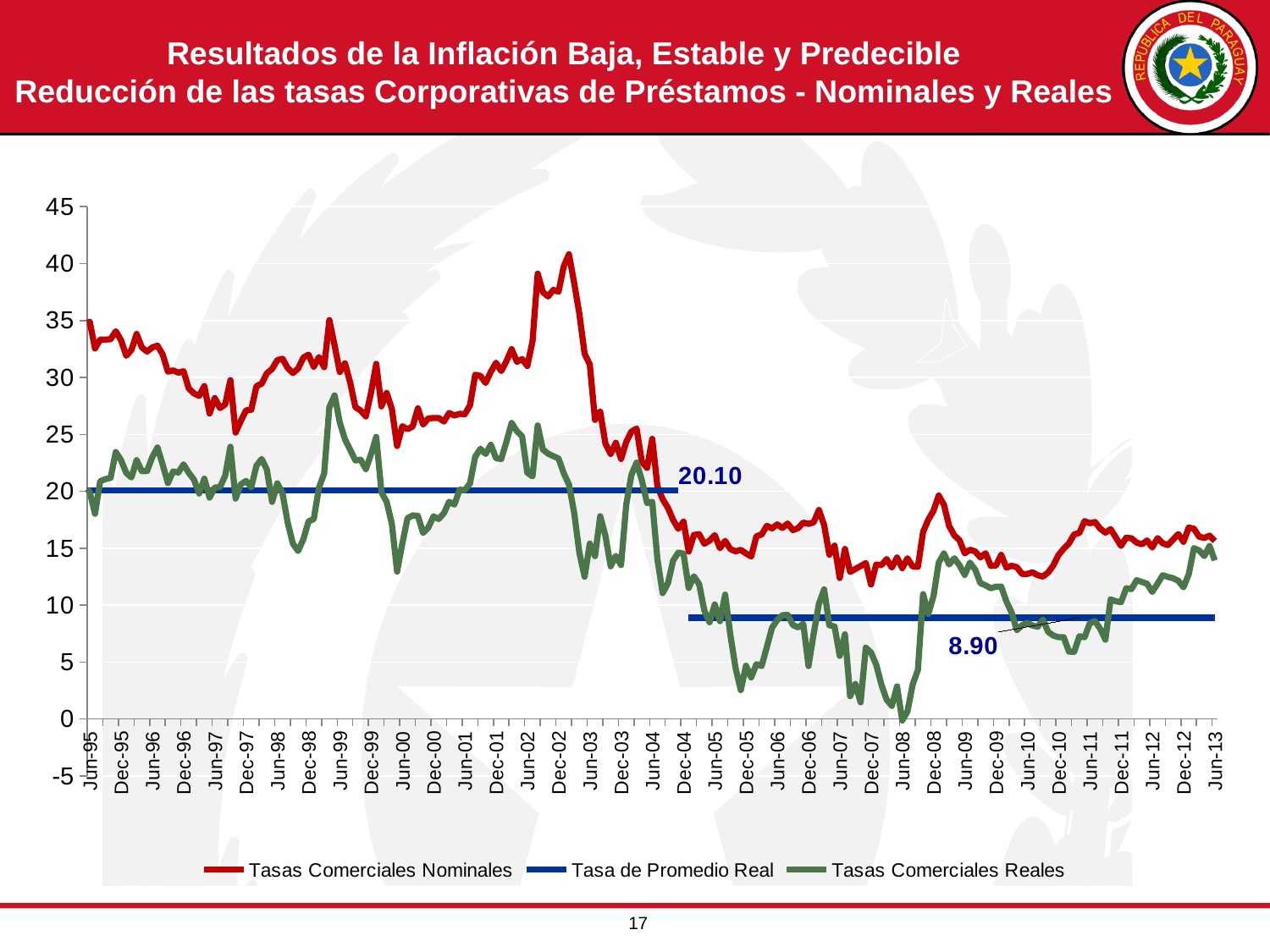

Resultados de la Inflación Baja, Estable y Predecible
 Reducción de las tasas Corporativas de Préstamos - Nominales y Reales

### Chart

| Category | Tasas Comerciales Nominales | Tasa de Promedio Real | Tasas Comerciales Reales |
|---|---|---|---|
| 34700 | 35.58 | 20.104296105179777 | 18.71992604362501 |
| 34731 | 33.98 | 20.104296105179777 | 19.40387707309673 |
| 34759 | 32.8 | 20.104296105179777 | 18.454881869736994 |
| 34790 | 35.47 | 20.104296105179777 | 21.504797435875076 |
| 34820 | 34.74 | 20.104296105179777 | 20.4733034867321 |
| 34851 | 34.88 | 20.104296105179777 | 19.92811551468767 |
| 34881 | 32.54 | 20.104296105179777 | 18.02828011090201 |
| 34912 | 33.33 | 20.104296105179777 | 20.889321616279275 |
| 34943 | 33.33 | 20.104296105179777 | 21.063523566076725 |
| 34973 | 33.35 | 20.104296105179777 | 21.183613220908974 |
| 35004 | 34.06 | 20.104296105179777 | 23.451449960398605 |
| 35034 | 33.27 | 20.104296105179777 | 22.736840052015616 |
| 35065 | 31.9 | 20.104296105179777 | 21.619029374201773 |
| 35096 | 32.42 | 20.104296105179777 | 21.21746835443041 |
| 35125 | 33.82 | 20.104296105179777 | 22.73656288916563 |
| 35156 | 32.64 | 20.104296105179777 | 21.769092032118607 |
| 35186 | 32.27 | 20.104296105179777 | 21.785634580012264 |
| 35217 | 32.64 | 20.104296105179777 | 22.997792601576727 |
| 35247 | 32.79 | 20.104296105179777 | 23.846422569027595 |
| 35278 | 32.02 | 20.104296105179777 | 22.332876052948222 |
| 35309 | 30.51 | 20.104296105179777 | 20.720210210210187 |
| 35339 | 30.62 | 20.104296105179777 | 21.745670041691454 |
| 35370 | 30.42 | 20.104296105179777 | 21.641826809015427 |
| 35400 | 30.55 | 20.104296105179777 | 22.373529411764704 |
| 35431 | 29.04 | 20.104296105179777 | 21.628303416328887 |
| 35462 | 28.6 | 20.104296105179777 | 21.030278884462138 |
| 35490 | 28.38 | 20.104296105179777 | 19.8037668161435 |
| 35521 | 29.24 | 20.104296105179777 | 21.106295264623952 |
| 35551 | 26.83 | 20.104296105179777 | 19.449311875693674 |
| 35582 | 28.19 | 20.104296105179777 | 20.336017699115036 |
| 35612 | 27.31 | 20.104296105179777 | 20.36785123966943 |
| 35643 | 27.63 | 20.104296105179777 | 21.376571585298976 |
| 35674 | 29.77 | 20.104296105179777 | 23.91660831509847 |
| 35704 | 25.16 | 20.104296105179777 | 19.36131291028446 |
| 35735 | 26.18 | 20.104296105179777 | 20.618386041439482 |
| 35765 | 27.11 | 20.104296105179777 | 20.910978792822185 |
| 35796 | 27.16 | 20.104296105179777 | 20.367547169811324 |
| 35827 | 29.23 | 20.104296105179777 | 22.24587301587302 |
| 35855 | 29.45 | 20.104296105179777 | 22.841843056272573 |
| 35886 | 30.36 | 20.104296105179777 | 21.910747037609482 |
| 35916 | 30.75 | 20.104296105179777 | 19.0704134366925 |
| 35947 | 31.52 | 20.104296105179777 | 20.699487179487182 |
| 35977 | 31.64 | 20.104296105179777 | 19.841957753735183 |
| 36008 | 30.83 | 20.104296105179777 | 17.25230252968508 |
| 36039 | 30.39 | 20.104296105179777 | 15.402919896640839 |
| 36069 | 30.78 | 20.104296105179777 | 14.75104446742505 |
| 36100 | 31.74 | 20.104296105179777 | 15.77925619834711 |
| 36130 | 32.0 | 20.104296105179777 | 17.355862775217627 |
| 36161 | 30.94 | 20.104296105179777 | 17.56291771832409 |
| 36192 | 31.79 | 20.104296105179777 | 20.31621167161225 |
| 36220 | 30.9 | 20.104296105179777 | 21.553753026634386 |
| 36251 | 35.04 | 20.104296105179777 | 27.391543942992875 |
| 36281 | 32.82 | 20.104296105179777 | 28.42388708931051 |
| 36312 | 30.48 | 20.104296105179777 | 26.037612216566423 |
| 36342 | 31.24 | 20.104296105179777 | 24.557972350230425 |
| 36373 | 29.55 | 20.104296105179777 | 23.64090909090909 |
| 36404 | 27.39 | 20.104296105179777 | 22.715842696629203 |
| 36434 | 27.1 | 20.104296105179777 | 22.777361853832446 |
| 36465 | 26.58 | 20.104296105179777 | 21.947483296213804 |
| 36495 | 28.67 | 20.104296105179777 | 23.265801697186244 |
| 36526 | 31.19 | 20.104296105179777 | 24.778601959038273 |
| 36557 | 27.46 | 20.104296105179777 | 19.91785270629989 |
| 36586 | 28.64 | 20.104296105179777 | 19.07401240035429 |
| 36617 | 27.25 | 20.104296105179777 | 17.14408649602825 |
| 36647 | 23.98 | 20.104296105179777 | 12.942765957446792 |
| 36678 | 25.72 | 20.104296105179777 | 15.396561807709332 |
| 36708 | 25.45 | 20.104296105179777 | 17.631425485961127 |
| 36739 | 25.7 | 20.104296105179777 | 17.888841201716726 |
| 36770 | 27.29 | 20.104296105179777 | 17.8438857878918 |
| 36800 | 25.86 | 20.104296105179777 | 16.334156343442984 |
| 36831 | 26.4 | 20.104296105179777 | 16.82145593869732 |
| 36861 | 26.44 | 20.104296105179777 | 17.795932203389842 |
| 36892 | 26.44 | 20.104296105179777 | 17.569707112970722 |
| 36923 | 26.13 | 20.104296105179777 | 18.085445544554464 |
| 36951 | 26.88 | 20.104296105179777 | 19.078868229587716 |
| 36982 | 26.65 | 20.104296105179777 | 18.834368737474954 |
| 37012 | 26.81 | 20.104296105179777 | 20.143333333333327 |
| 37043 | 26.77 | 20.104296105179777 | 20.103333333333314 |
| 37073 | 27.55 | 20.104296105179777 | 20.699038461538454 |
| 37104 | 30.24 | 20.104296105179777 | 23.034585987261128 |
| 37135 | 30.13 | 20.104296105179777 | 23.735335425657144 |
| 37165 | 29.52 | 20.104296105179777 | 23.279750390015582 |
| 37196 | 30.5 | 20.104296105179777 | 24.08974358974359 |
| 37226 | 31.29 | 20.104296105179777 | 22.904664586583444 |
| 37257 | 30.56 | 20.104296105179777 | 22.835172943889287 |
| 37288 | 31.43 | 20.104296105179777 | 24.366235204276457 |
| 37316 | 32.49 | 20.104296105179777 | 26.003310836145495 |
| 37347 | 31.38 | 20.104296105179777 | 25.283345724907054 |
| 37377 | 31.61 | 20.104296105179777 | 24.836047904191616 |
| 37408 | 31.01 | 20.104296105179777 | 21.63500000000003 |
| 37438 | 33.16 | 20.104296105179777 | 21.311481064866868 |
| 37469 | 39.12 | 20.104296105179777 | 25.78914222057187 |
| 37500 | 37.49378364359743 | 20.104296105179777 | 23.66635001527886 |
| 37530 | 37.11 | 20.104296105179777 | 23.30676945668135 |
| 37561 | 37.69 | 20.104296105179777 | 23.08612997444321 |
| 37591 | 37.52658306266595 | 20.104296105179777 | 22.881027107286286 |
| 37622 | 39.75127681941294 | 20.104296105179777 | 21.592161585734743 |
| 37653 | 40.82091393104687 | 20.104296105179777 | 20.5998012348985 |
| 37681 | 38.314913002872935 | 20.104296105179777 | 18.138856664844745 |
| 37712 | 35.570147262698356 | 20.104296105179777 | 14.5820603671132 |
| 37742 | 32.08520646060076 | 20.104296105179777 | 12.491796015455293 |
| 37773 | 31.139258402675555 | 20.104296105179777 | 15.407760984431153 |
| 37803 | 26.268248185787343 | 20.104296105179777 | 14.300430552532248 |
| 37834 | 26.99275620261554 | 20.104296105179777 | 17.81844427601004 |
| 37865 | 24.204810824033828 | 20.104296105179777 | 16.106333337801246 |
| 37895 | 23.279926226084505 | 20.104296105179777 | 13.408958484149004 |
| 37926 | 24.261789302085294 | 20.104296105179777 | 14.322318132923133 |
| 37956 | 22.84 | 20.104296105179777 | 13.51796610169492 |
| 37987 | 24.342616921595585 | 20.104296105179777 | 18.847447839469986 |
| 38018 | 25.247100644851997 | 20.104296105179777 | 21.450007794065883 |
| 38047 | 25.51069677380999 | 20.104296105179777 | 22.522123670967922 |
| 38078 | 22.59219863867313 | 20.104296105179777 | 20.970420474757706 |
| 38108 | 22.05286958686184 | 20.104296105179777 | 18.97549561265317 |
| 38139 | 24.61004853572078 | 20.104296105179777 | 19.07762735785046 |
| 38169 | 20.421295988019423 | 20.104296105179777 | 14.014110359276899 |
| 38200 | 19.30815659092037 | 20.104296105179777 | 11.054855270392132 |
| 38231 | 18.559757460785416 | 20.104296105179777 | 11.90707541104015 |
| 38261 | 17.49052268193932 | 20.104296105179777 | 13.908608413002181 |
| 38292 | 16.699649207174662 | 20.104296105179777 | 14.613297425082525 |
| 38322 | 17.333197277697618 | None | 14.519530898139774 |
| 38353 | 14.71 | 8.9 | 11.504504865483689 |
| 38384 | 16.16 | 8.9 | 12.530391540440096 |
| 38412 | 16.23 | 8.9 | 11.848776671408256 |
| 38443 | 15.39 | 8.9 | 9.51938159019663 |
| 38473 | 15.66 | 8.9 | 8.494802388399211 |
| 38504 | 16.15 | 8.9 | 10.062063134160091 |
| 38534 | 15.0 | 8.9 | 8.584693303320194 |
| 38565 | 15.64 | 8.9 | 10.92694205711119 |
| 38596 | 14.92 | 8.9 | 7.361697105928625 |
| 38626 | 14.72 | 8.9 | 4.459229024943314 |
| 38657 | 14.853182883229104 | 8.9 | 2.5341366158433747 |
| 38687 | 14.538047091174874 | 8.9 | 4.680465410080217 |
| 38718 | 14.272478281887025 | 8.9 | 3.6512913711826585 |
| 38749 | 16.037784207955955 | 8.9 | 4.81329441203761 |
| 38777 | 16.207290645333124 | 8.9 | 4.651008279565879 |
| 38808 | 16.95942552819557 | 8.9 | 6.326854868706992 |
| 38838 | 16.74 | 8.9 | 8.010894136375672 |
| 38869 | 17.09 | 8.9 | 8.694675876726873 |
| 38899 | 16.781369391422885 | 8.9 | 9.113468809720075 |
| 38930 | 17.166277072922746 | 8.9 | 9.144037200007709 |
| 38961 | 16.58722110203605 | 8.9 | 8.253887768702707 |
| 38991 | 16.758044151579707 | 8.9 | 8.043391195281526 |
| 39022 | 17.25044039569925 | 8.9 | 8.354812394688388 |
| 39052 | 17.134458386234275 | 8.9 | 4.65352295156217 |
| 39083 | 17.270839508697094 | 8.9 | 7.493953070993399 |
| 39114 | 18.361342573905883 | 8.9 | 10.104461839960916 |
| 39142 | 17.024261947421685 | 8.9 | 11.380479880478127 |
| 39173 | 14.434027044578745 | 8.9 | 8.229647482534933 |
| 39203 | 15.226908928226022 | 8.9 | 8.125884038035691 |
| 39234 | 12.379266355865738 | 8.9 | 5.541031061748086 |
| 39264 | 14.93126294831338 | 8.9 | 7.441086131024596 |
| 39295 | 12.916059916590424 | 8.9 | 2.0091971714923993 |
| 39326 | 13.17722060920217 | 8.9 | 3.07353119516792 |
| 39356 | 13.429929396383868 | 8.9 | 1.4649258494460593 |
| 39387 | 13.689410478495601 | 8.9 | 6.263093467588204 |
| 39417 | 11.807853423413247 | 8.9 | 5.841751728497995 |
| 39448 | 13.568218554250175 | 8.9 | 4.775708848837988 |
| 39479 | 13.511751304269694 | 8.9 | 2.999131056903707 |
| 39508 | 14.045756610385272 | 8.9 | 1.7006132246313577 |
| 39539 | 13.295022583921295 | 8.9 | 1.1457442334058499 |
| 39569 | 14.183167647253294 | 8.9 | 2.860816314375649 |
| 39600 | 13.248851555620057 | 8.9 | -0.13050150700899366 |
| 39630 | 14.112679039036571 | 8.9 | 0.6639470308117623 |
| 39661 | 13.397817440455489 | 8.9 | 3.037927937693061 |
| 39692 | 13.368148772777372 | 8.9 | 4.307307774091454 |
| 39722 | 16.43157284965225 | 8.9 | 10.966208541310134 |
| 39753 | 17.508403184627237 | 8.9 | 9.222790741334943 |
| 39783 | 18.29 | 8.9 | 10.79 |
| 39814 | 19.63 | 8.9 | 13.724488188976384 |
| 39845 | 18.818525550421032 | 8.9 | 14.542529437690238 |
| 39873 | 16.945022200199844 | 8.9 | 13.566643821821472 |
| 39904 | 16.128253885019827 | 8.9 | 14.11675963214628 |
| 39934 | 15.69746112033937 | 8.9 | 13.490167454312498 |
| 39965 | 14.548144036847422 | 8.9 | 12.650610830016294 |
| 39995 | 14.868766945961228 | 8.9 | 13.735622470040555 |
| 40026 | 14.712788394295838 | 8.9 | 13.116544262840431 |
| 40057 | 14.190873807325897 | 8.9 | 11.93098680167618 |
| 40087 | 14.556324662074392 | 8.9 | 11.739423253623688 |
| 40118 | 13.444574496840572 | 8.9 | 11.480121737252189 |
| 40148 | 13.483202335909596 | 8.9 | 11.622737219630537 |
| 40179 | 14.41505050988875 | 8.9 | 11.626946420669434 |
| 40210 | 13.295840566245166 | 8.9 | 10.313547928780116 |
| 40238 | 13.454374875926494 | 8.9 | 9.346064885263548 |
| 40269 | 13.3351310934441 | 8.9 | 7.795224990157715 |
| 40299 | 12.738550017617724 | 8.9 | 8.231507764096603 |
| 40330 | 12.737085172258459 | 8.9 | 8.454031168534057 |
| 40360 | 12.87491596382584 | 8.9 | 8.206381883527042 |
| 40391 | 12.6266033054532 | 8.9 | 8.097952658503102 |
| 40422 | 12.506035452417384 | 8.9 | 8.730713168807787 |
| 40452 | 12.86 | 8.9 | 7.6545205479451965 |
| 40483 | 13.48 | 8.9 | 7.333211009174317 |
| 40513 | 14.4 | 8.9 | 7.185388127853878 |
| 40544 | 14.96 | 8.9 | 7.184231464737799 |
| 40575 | 15.42 | 8.9 | 5.917737556561077 |
| 40603 | 16.21 | 8.9 | 5.896098654708517 |
| 40634 | 16.34 | 8.9 | 7.265266903914604 |
| 40664 | 17.376246858377844 | 8.9 | 7.176246858377844 |
| 40695 | 17.193832862372023 | 8.9 | 8.393832862372022 |
| 40725 | 17.3 | 8.9 | 8.600000000000001 |
| 40756 | 16.72 | 8.9 | 7.919999999999998 |
| 40787 | 16.37 | 8.9 | 6.964498669032846 |
| 40817 | 16.67 | 8.9 | 10.506805555555559 |
| 40848 | 15.95 | 8.9 | 10.332022471910118 |
| 40878 | 15.198580679954535 | 8.9 | 10.258205892901731 |
| 40909 | 15.920347739565024 | 8.9 | 11.474039014732817 |
| 40940 | 15.873982278542721 | 8.9 | 11.411172361187349 |
| 40969 | 15.49 | 8.9 | 12.190000000000001 |
| 41000 | 15.34 | 8.9 | 12.04 |
| 41030 | 15.68 | 8.9 | 11.879999999999999 |
| 41061 | 15.06 | 8.9 | 11.16 |
| 41091 | 15.88 | 8.9 | 11.88 |
| 41122 | 15.43 | 8.9 | 12.629999999999999 |
| 41153 | 15.28 | 8.9 | 12.48 |
| 41183 | 15.76 | 8.9 | 12.36 |
| 41214 | 16.24 | 8.9 | 12.139999999999999 |
| 41244 | 15.56 | 8.9 | 11.56 |
| 41275 | 16.81 | 8.9 | 12.709999999999999 |
| 41306 | 16.71 | 8.9 | 15.010000000000002 |
| 41334 | 16.001688519735403 | 8.9 | 14.801688519735404 |
| 41365 | 15.903100122663224 | 8.9 | 14.303100122663224 |
| 41395 | 16.09918877243811 | 8.9 | 15.199188772438111 |
| 41426 | 15.62979805561055 | 8.9 | 13.92979805561055 |